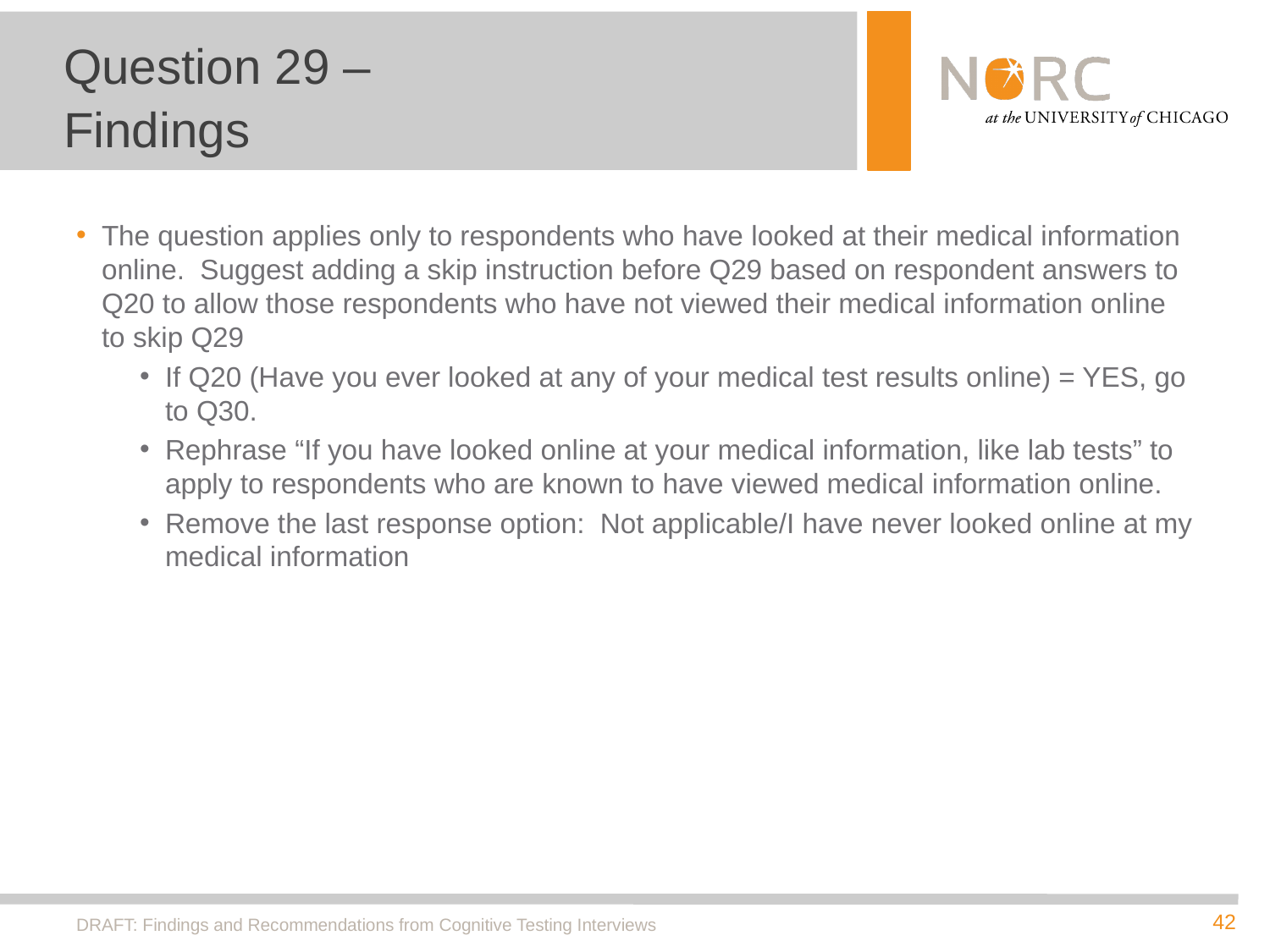

# Question 29 – Findings
The question applies only to respondents who have looked at their medical information online.  Suggest adding a skip instruction before Q29 based on respondent answers to Q20 to allow those respondents who have not viewed their medical information online to skip Q29
If Q20 (Have you ever looked at any of your medical test results online) = YES, go to Q30.
Rephrase “If you have looked online at your medical information, like lab tests” to apply to respondents who are known to have viewed medical information online.
Remove the last response option:  Not applicable/I have never looked online at my medical information
DRAFT: Findings and Recommendations from Cognitive Testing Interviews